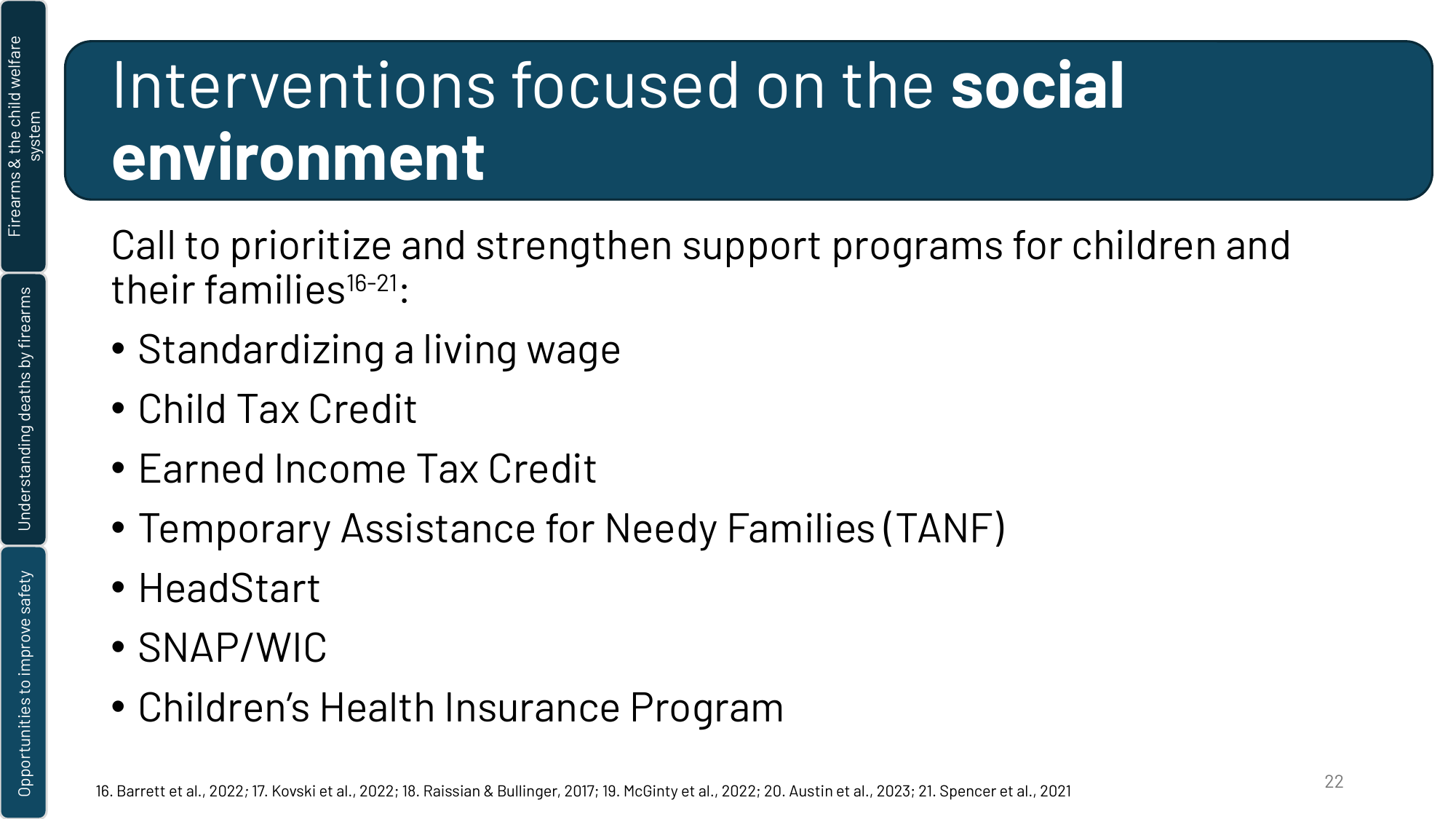

Firearms & the child welfare system

# Interventions focused on the social environment
Call to prioritize and strengthen support programs for children and their families16-21:
Standardizing a living wage
Child Tax Credit
Earned Income Tax Credit
Temporary Assistance for Needy Families (TANF)
HeadStart
SNAP/WIC
Children’s Health Insurance Program

Understanding deaths by firearms
Opportunities to improve safety
22
16. Barrett et al., 2022; 17. Kovski et al., 2022; 18. Raissian & Bullinger, 2017; 19. McGinty et al., 2022; 20. Austin et al., 2023; 21. Spencer et al., 2021